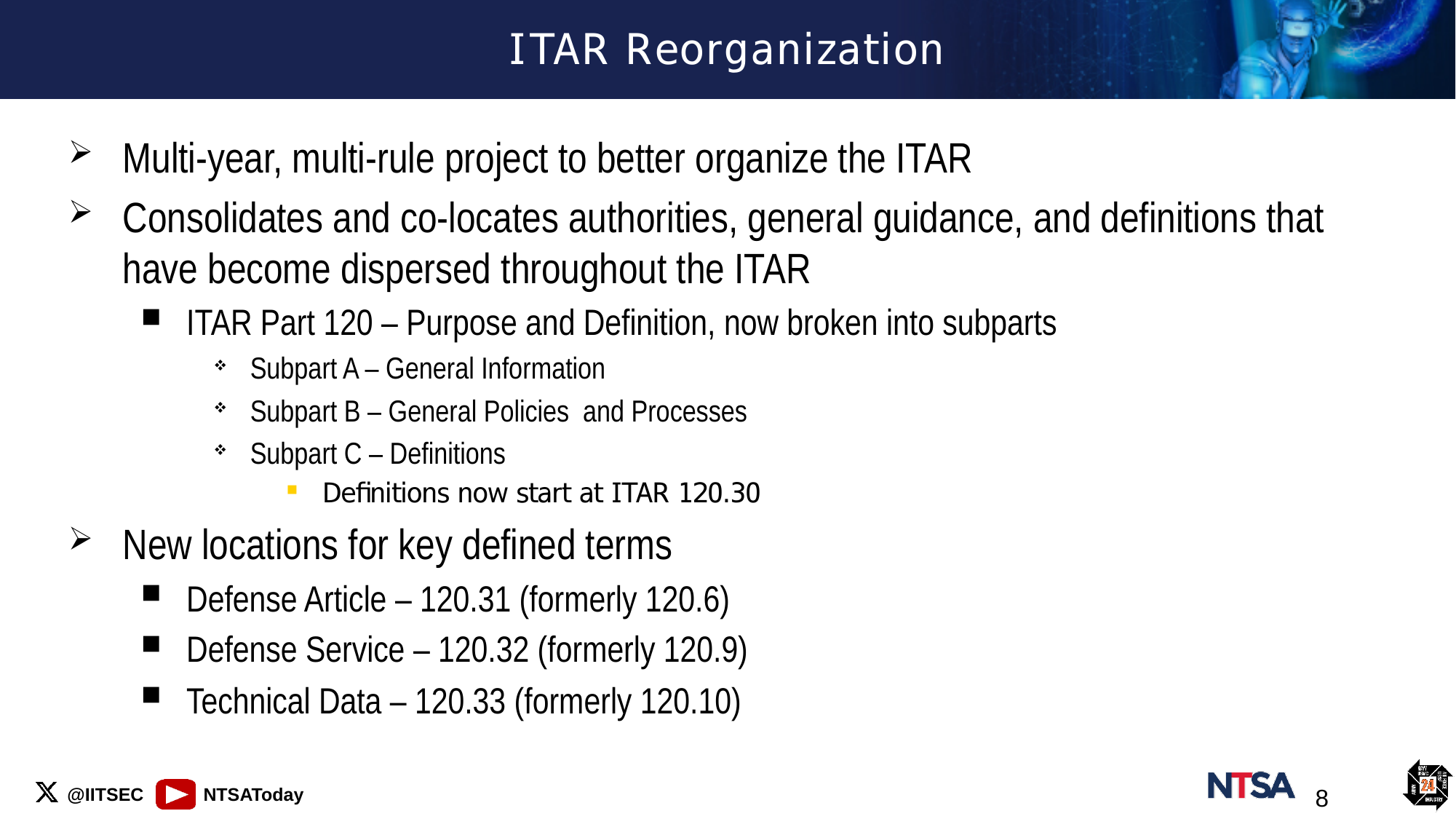

# ITAR Reorganization
Multi-year, multi-rule project to better organize the ITAR
Consolidates and co-locates authorities, general guidance, and definitions that have become dispersed throughout the ITAR
ITAR Part 120 – Purpose and Definition, now broken into subparts
Subpart A – General Information
Subpart B – General Policies  and Processes
Subpart C – Definitions
Definitions now start at ITAR 120.30
New locations for key defined terms
Defense Article – 120.31 (formerly 120.6)
Defense Service – 120.32 (formerly 120.9)
Technical Data – 120.33 (formerly 120.10)

8